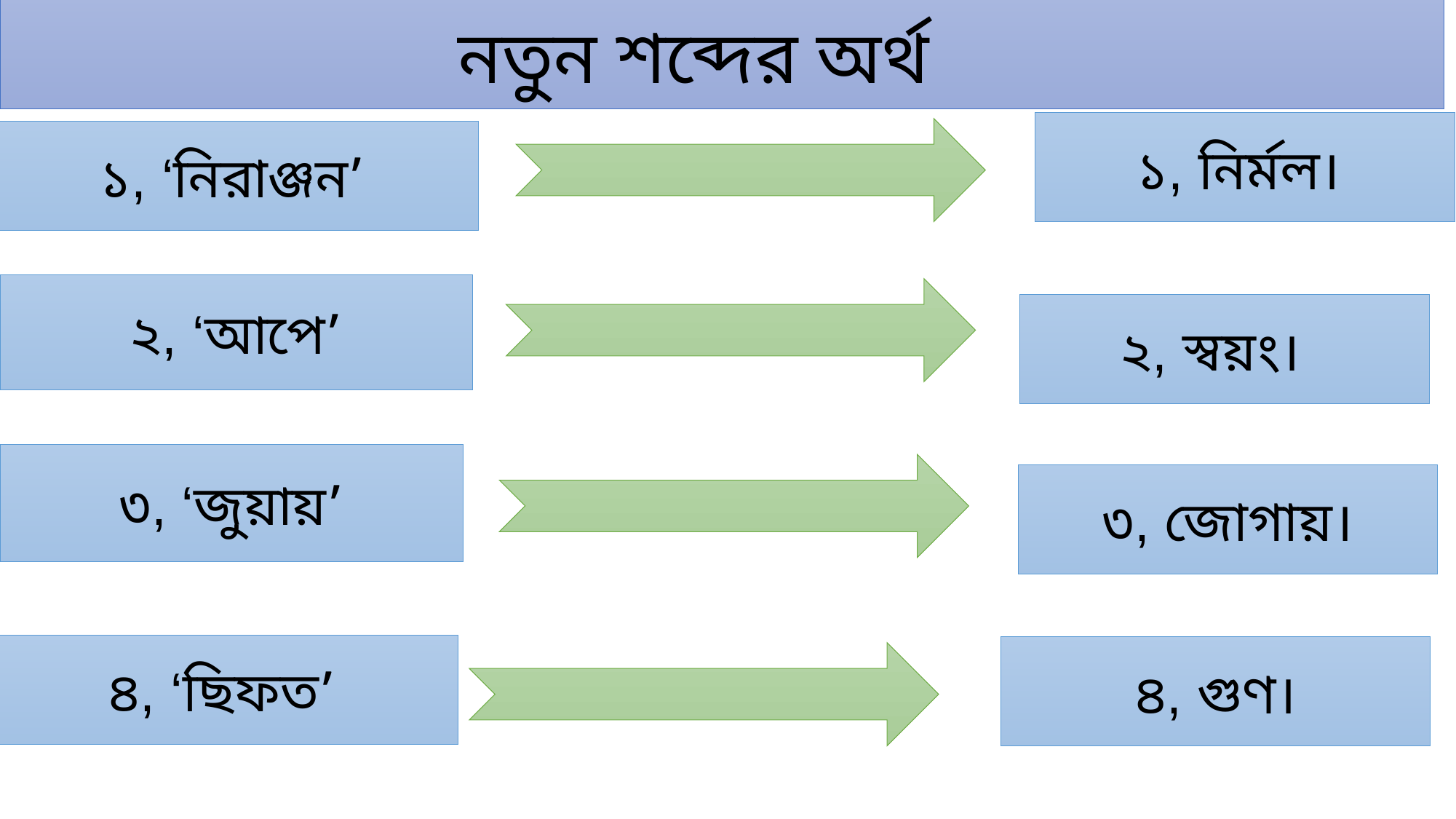

নতুন শব্দের অর্থ
১, নির্মল।

১, ‘নিরাঞ্জন’
২, ‘আপে’

২, স্বয়ং।
৩, ‘জুয়ায়’

৩, জোগায়।
৪, ‘ছিফত’
৪, গুণ।